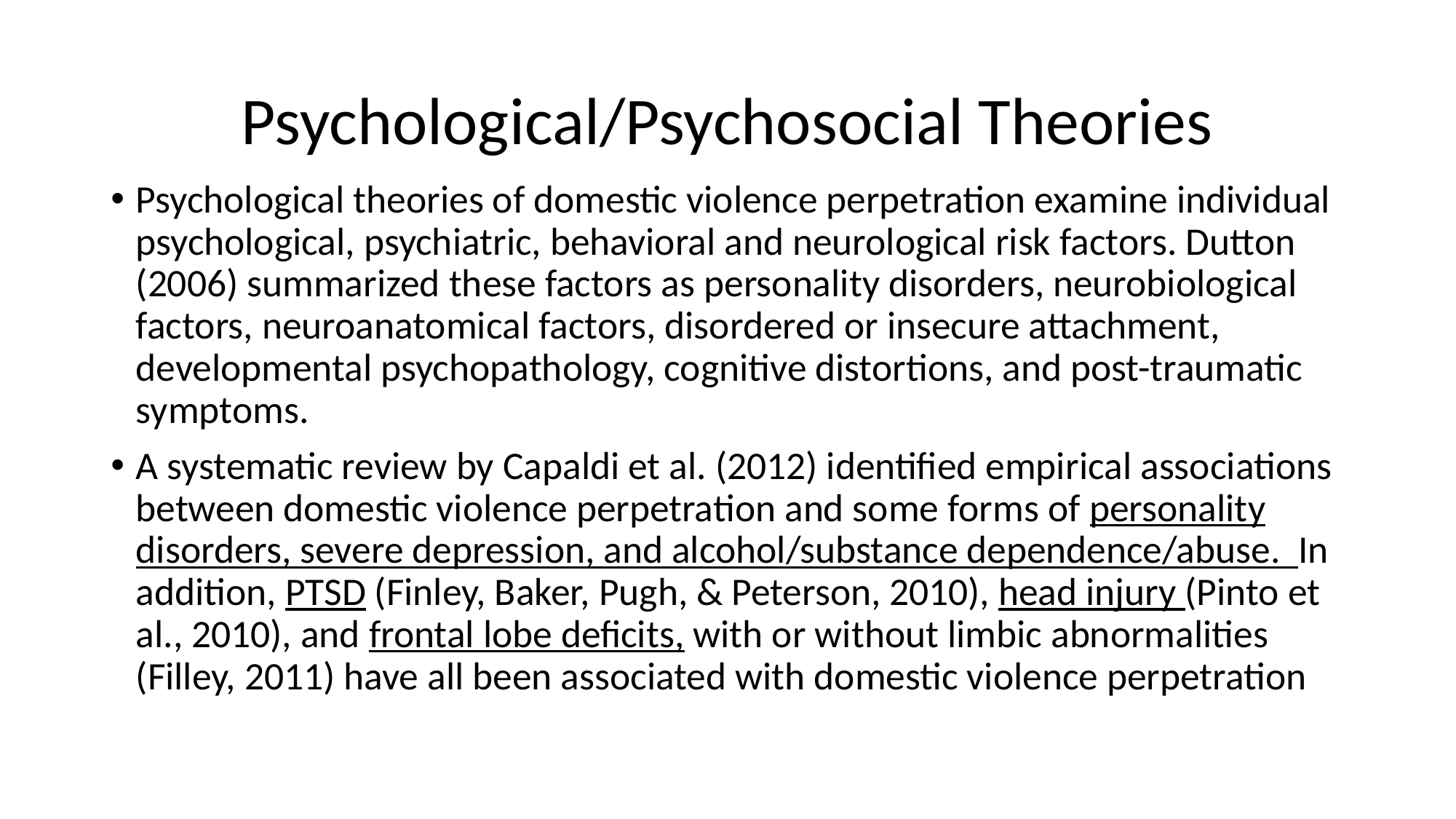

# Psychological/Psychosocial Theories
Psychological theories of domestic violence perpetration examine individual psychological, psychiatric, behavioral and neurological risk factors. Dutton (2006) summarized these factors as personality disorders, neurobiological factors, neuroanatomical factors, disordered or insecure attachment, developmental psychopathology, cognitive distortions, and post-traumatic symptoms.
A systematic review by Capaldi et al. (2012) identified empirical associations between domestic violence perpetration and some forms of personality disorders, severe depression, and alcohol/substance dependence/abuse.  In addition, PTSD (Finley, Baker, Pugh, & Peterson, 2010), head injury (Pinto et al., 2010), and frontal lobe deficits, with or without limbic abnormalities (Filley, 2011) have all been associated with domestic violence perpetration